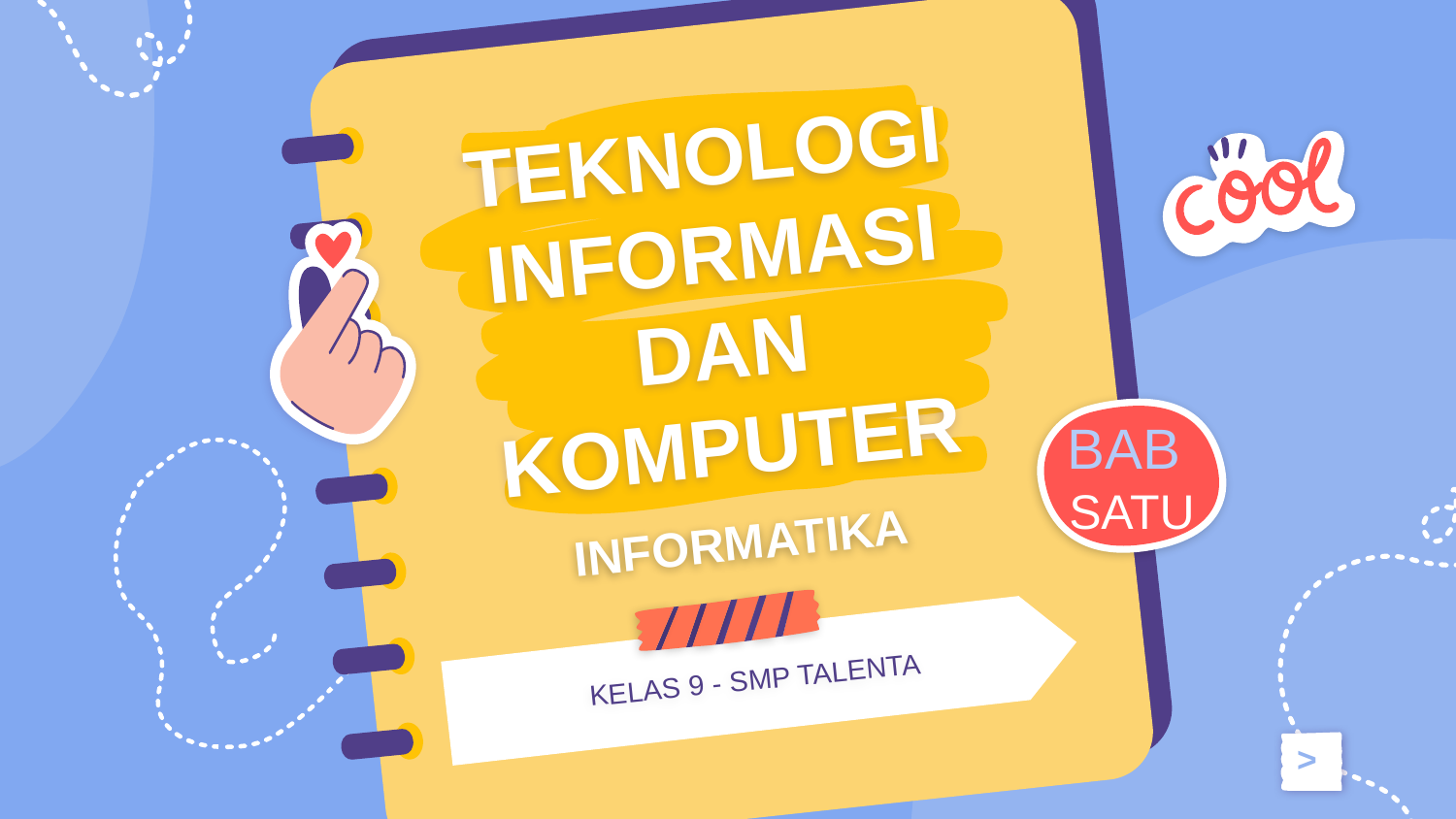

TEKNOLOGI INFORMASI DAN KOMPUTER

BAB
SATU
# INFORMATIKA

KELAS 9 - SMP TALENTA
>